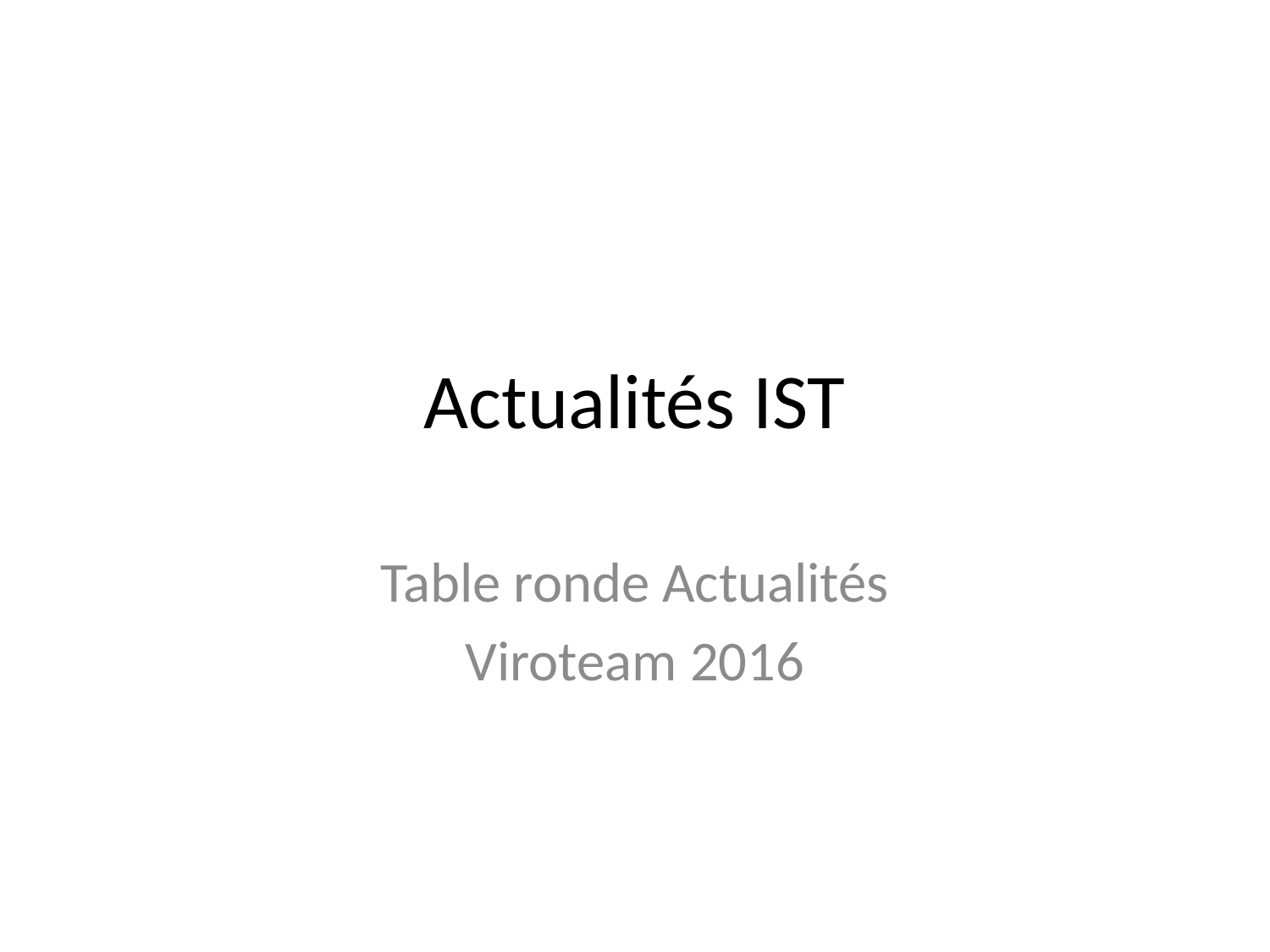

# Actualités IST
Table ronde Actualités
Viroteam 2016